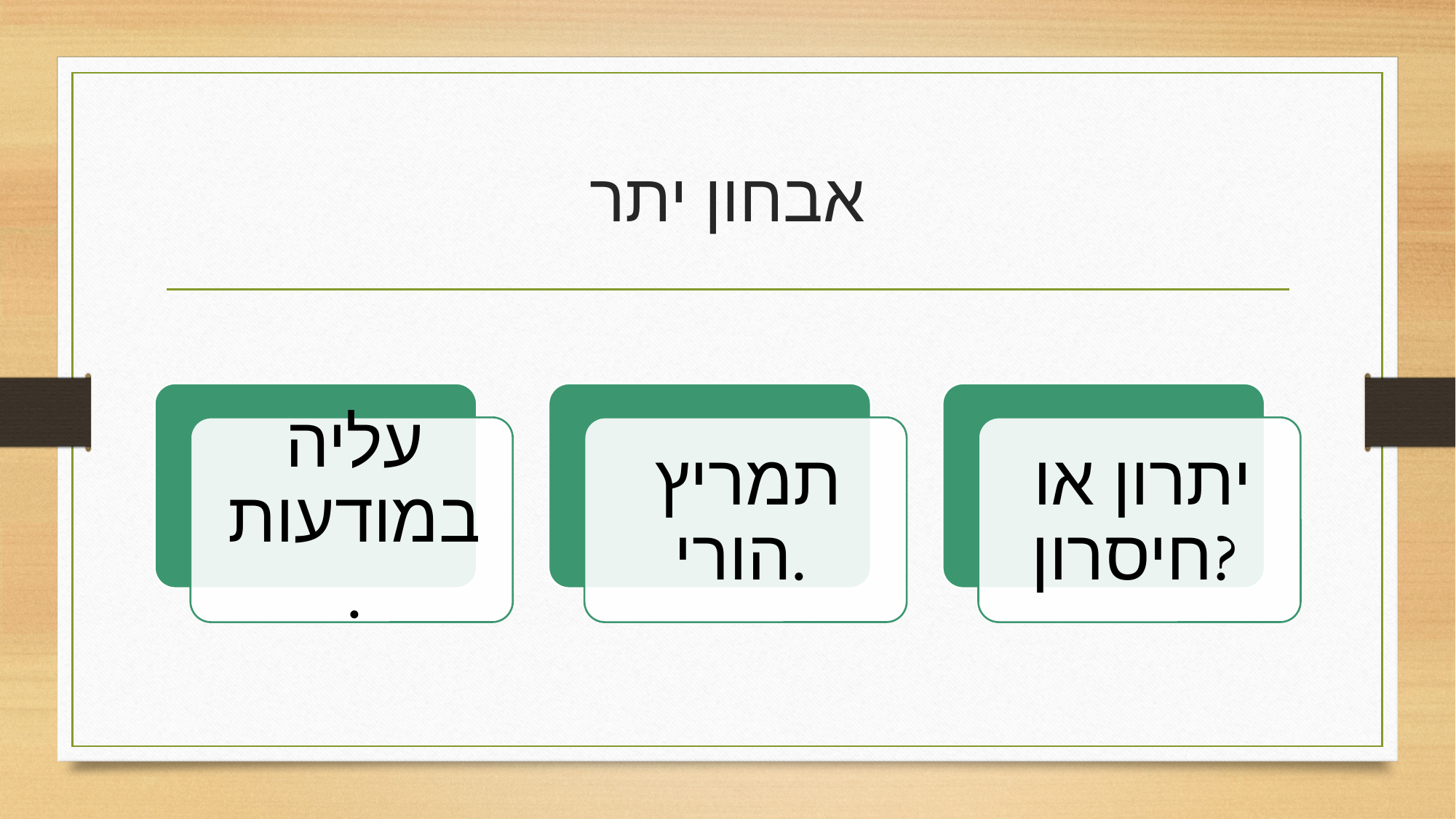

# אבחון יתר
עליה במודעות.
תמריץ הורי.
יתרון או חיסרון?